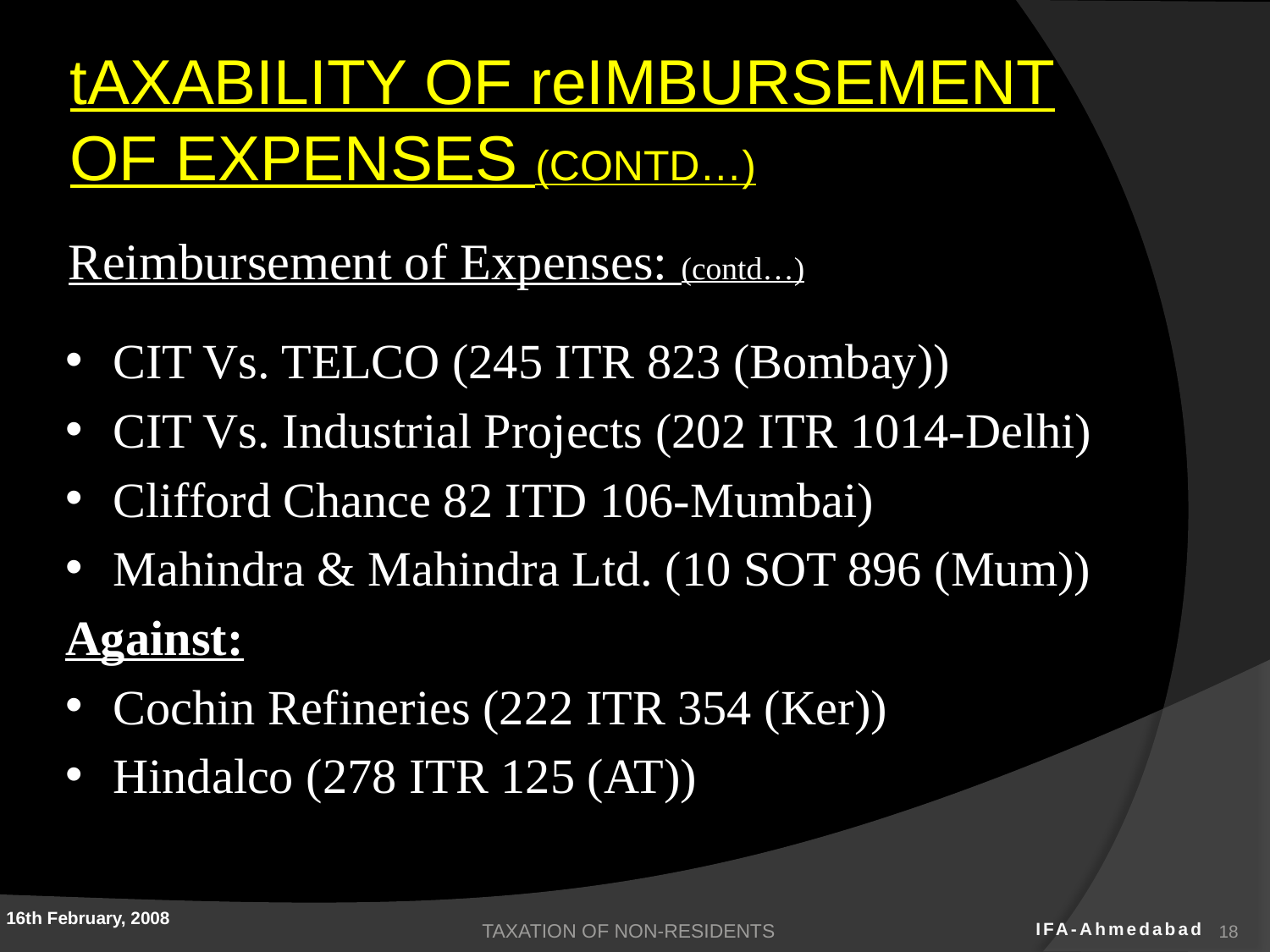

# tAXABILITY OF reIMBURSEMENT OF EXPENSES (CONTD…)
Reimbursement of Expenses: (contd…)

CIT Vs. TELCO (245 ITR 823 (Bombay))
CIT Vs. Industrial Projects (202 ITR 1014-Delhi)
Clifford Chance 82 ITD 106-Mumbai)
Mahindra & Mahindra Ltd. (10 SOT 896 (Mum))
Against:
Cochin Refineries (222 ITR 354 (Ker))
Hindalco (278 ITR 125 (AT))
TAXATION OF NON-RESIDENTS
18
16th February, 2008
IFA-Ahmedabad